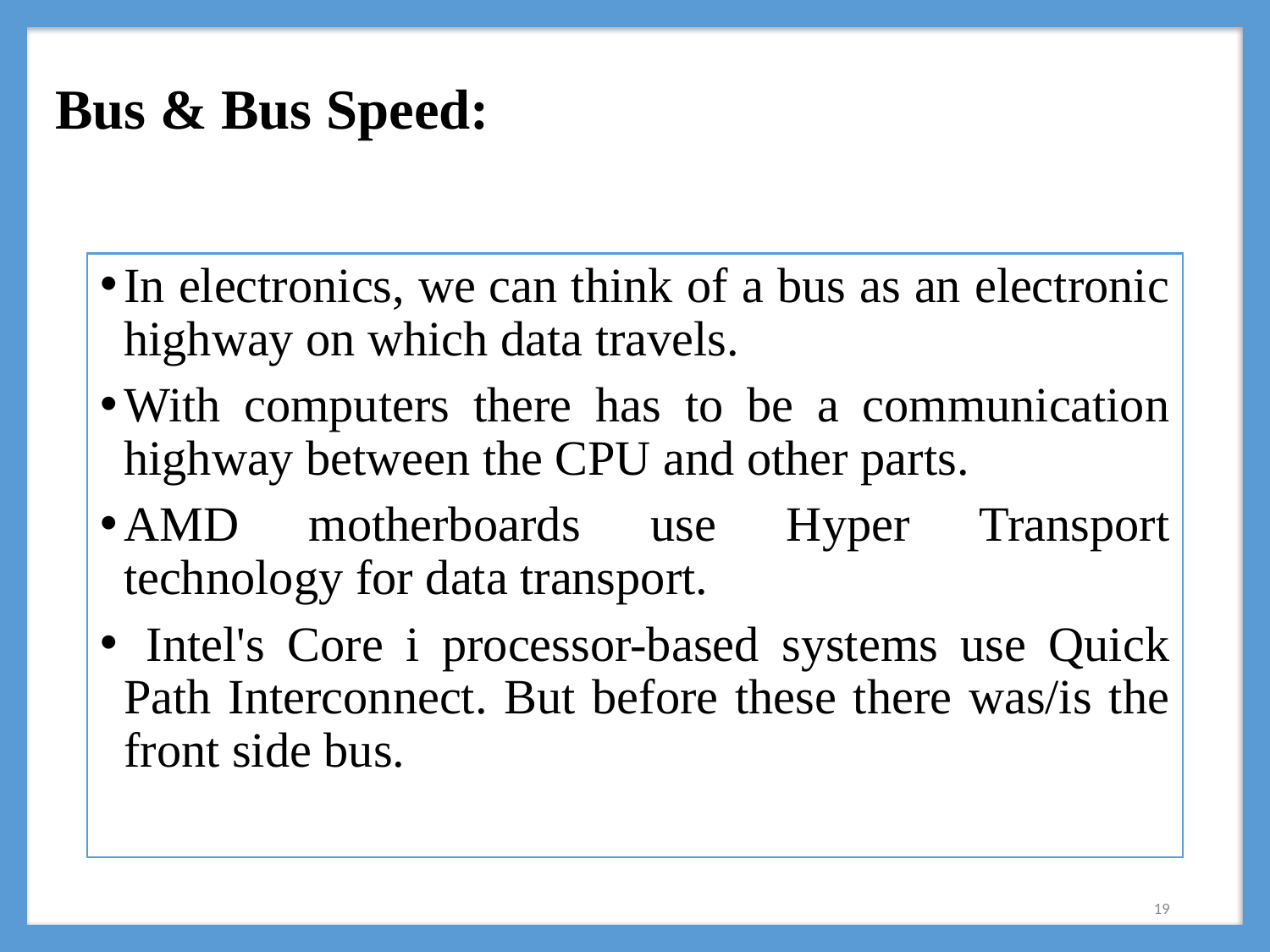

# Bus & Bus Speed:
In electronics, we can think of a bus as an electronic highway on which data travels.
With computers there has to be a communication highway between the CPU and other parts.
AMD motherboards use Hyper Transport technology for data transport.
 Intel's Core i processor-based systems use Quick Path Interconnect. But before these there was/is the front side bus.
19